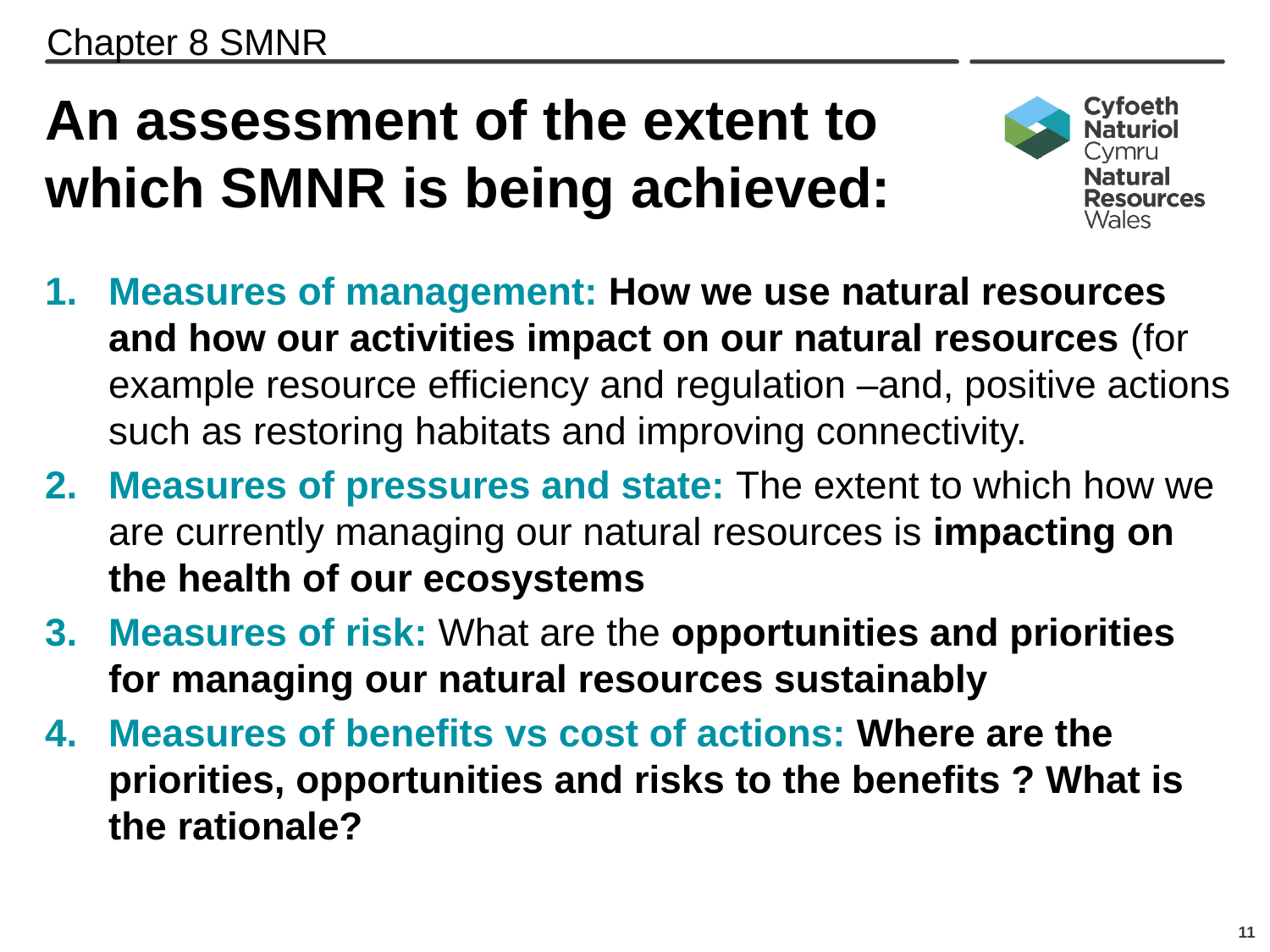

Chapter 8 SMNR
# An assessment of the extent to which SMNR is being achieved:
Measures of management: How we use natural resources and how our activities impact on our natural resources (for example resource efficiency and regulation –and, positive actions such as restoring habitats and improving connectivity.
Measures of pressures and state: The extent to which how we are currently managing our natural resources is impacting on the health of our ecosystems
Measures of risk: What are the opportunities and priorities for managing our natural resources sustainably
Measures of benefits vs cost of actions: Where are the priorities, opportunities and risks to the benefits ? What is the rationale?
11